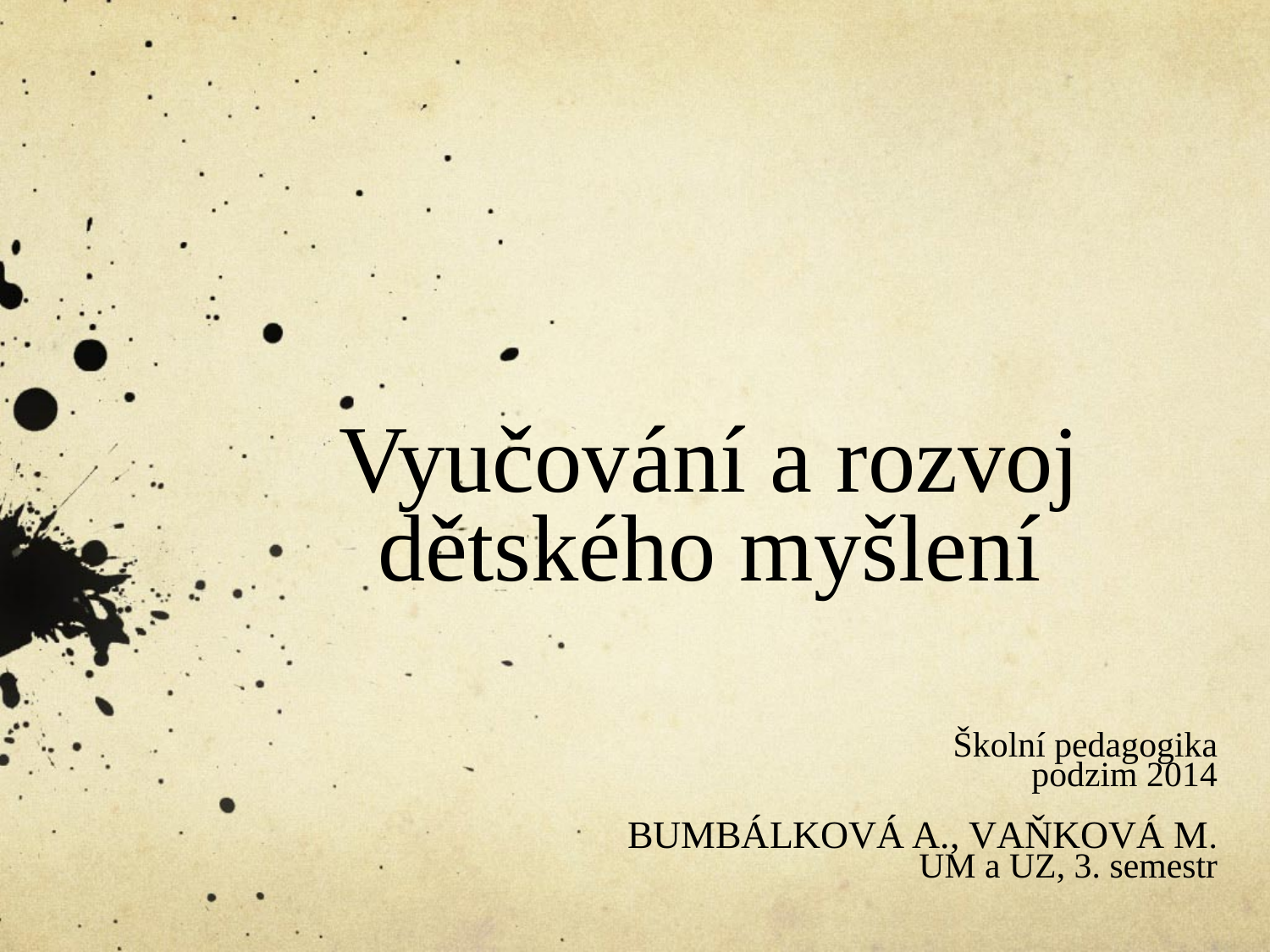

# Vyučování a rozvoj dětského myšlení
Školní pedagogika
podzim 2014

Bumbálková A., Vaňková M.
UM a UZ, 3. semestr